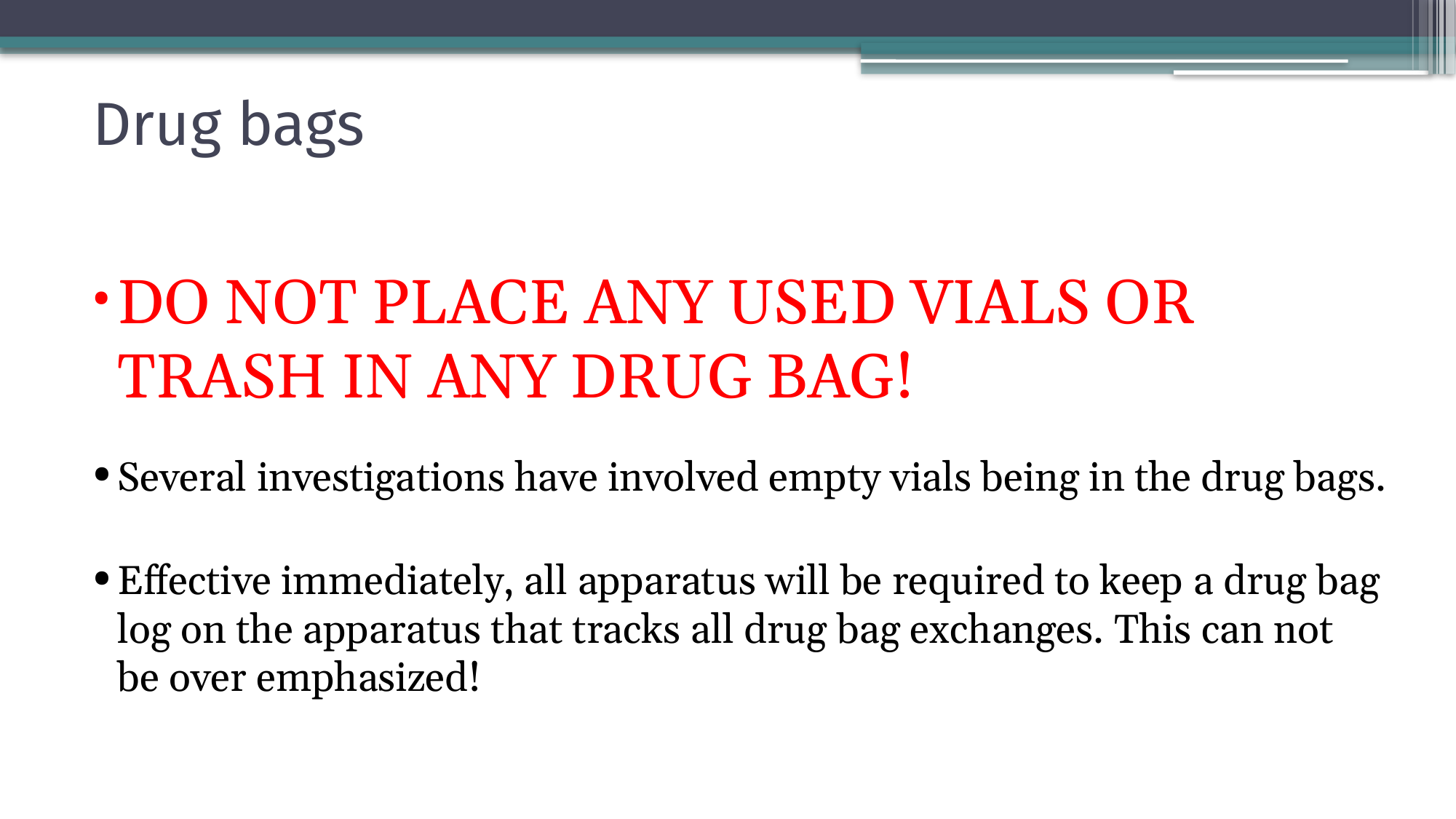

# Drug bags
Do not place any used vials or trash in any drug bag!

Several investigations have involved empty vials being in the drug bags.

Effective immediately, all apparatus will be required to keep a drug bag log on the apparatus that tracks all drug bag exchanges. This can not  be over emphasized!